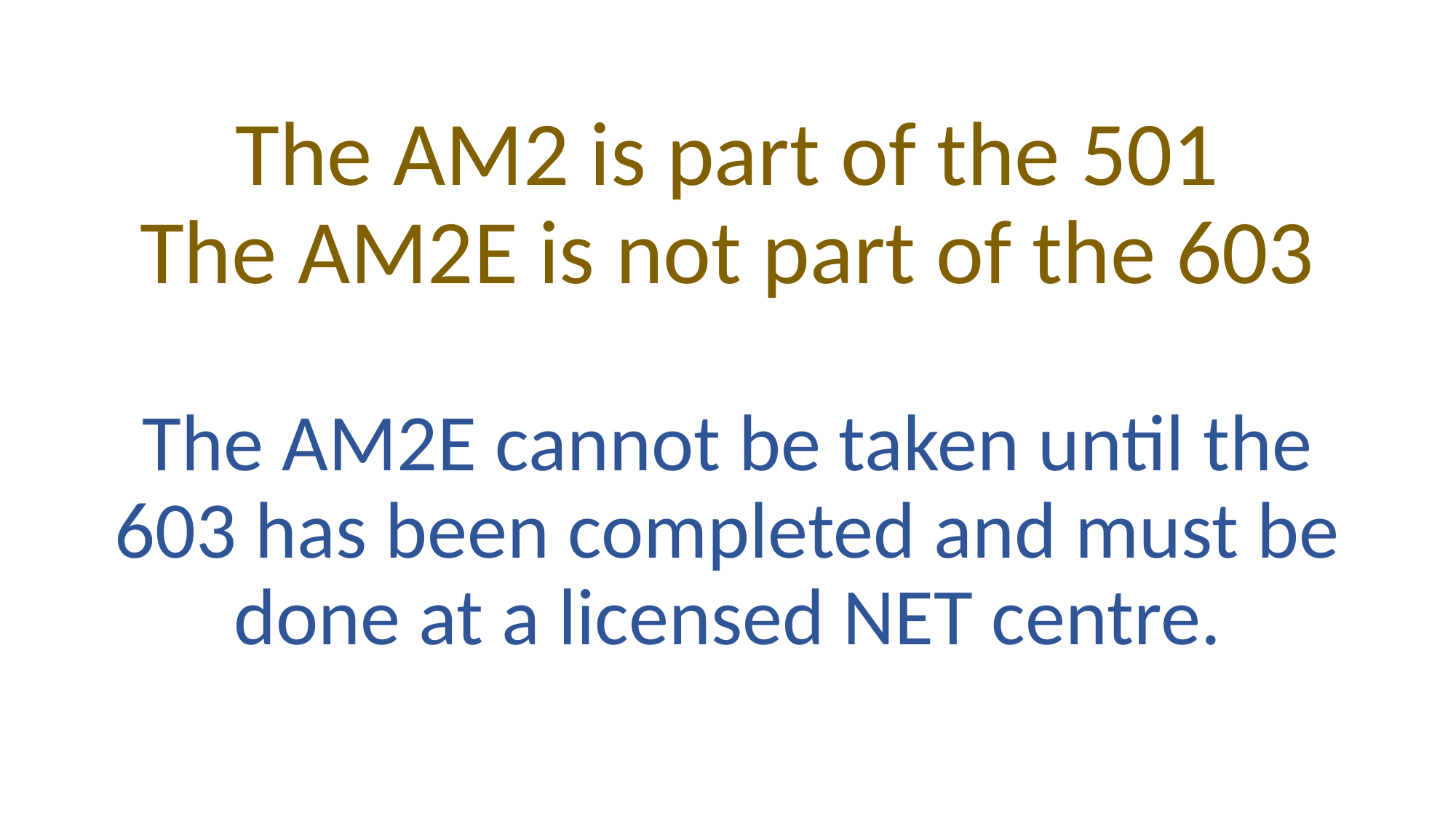

# The AM2 is part of the 501 The AM2E is not part of the 603 The AM2E cannot be taken until the 603 has been completed and must be done at a licensed NET centre.